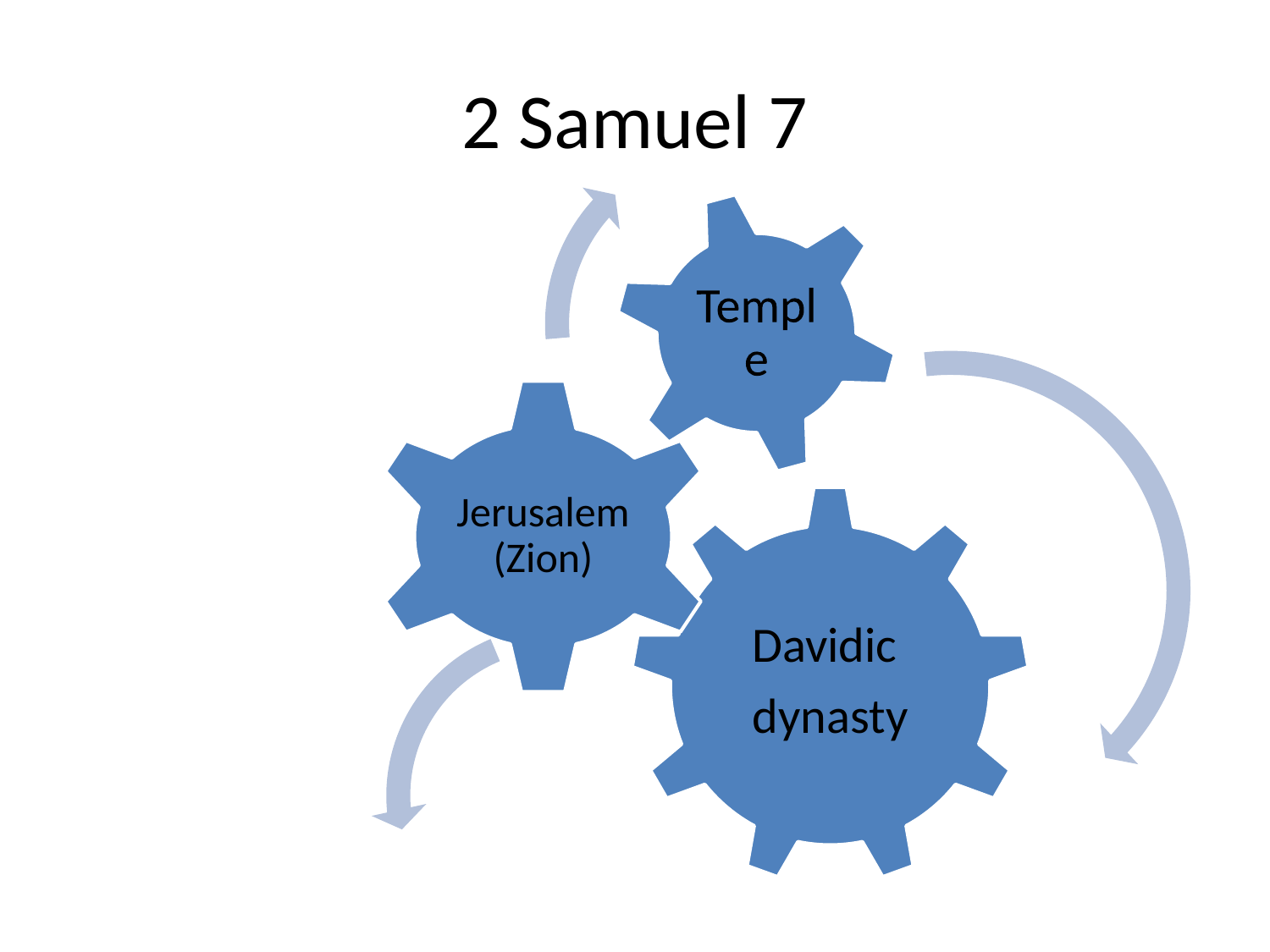

# 2 Samuel 7
Davidic
dynasty
Jerusalem (Zion)
Temple